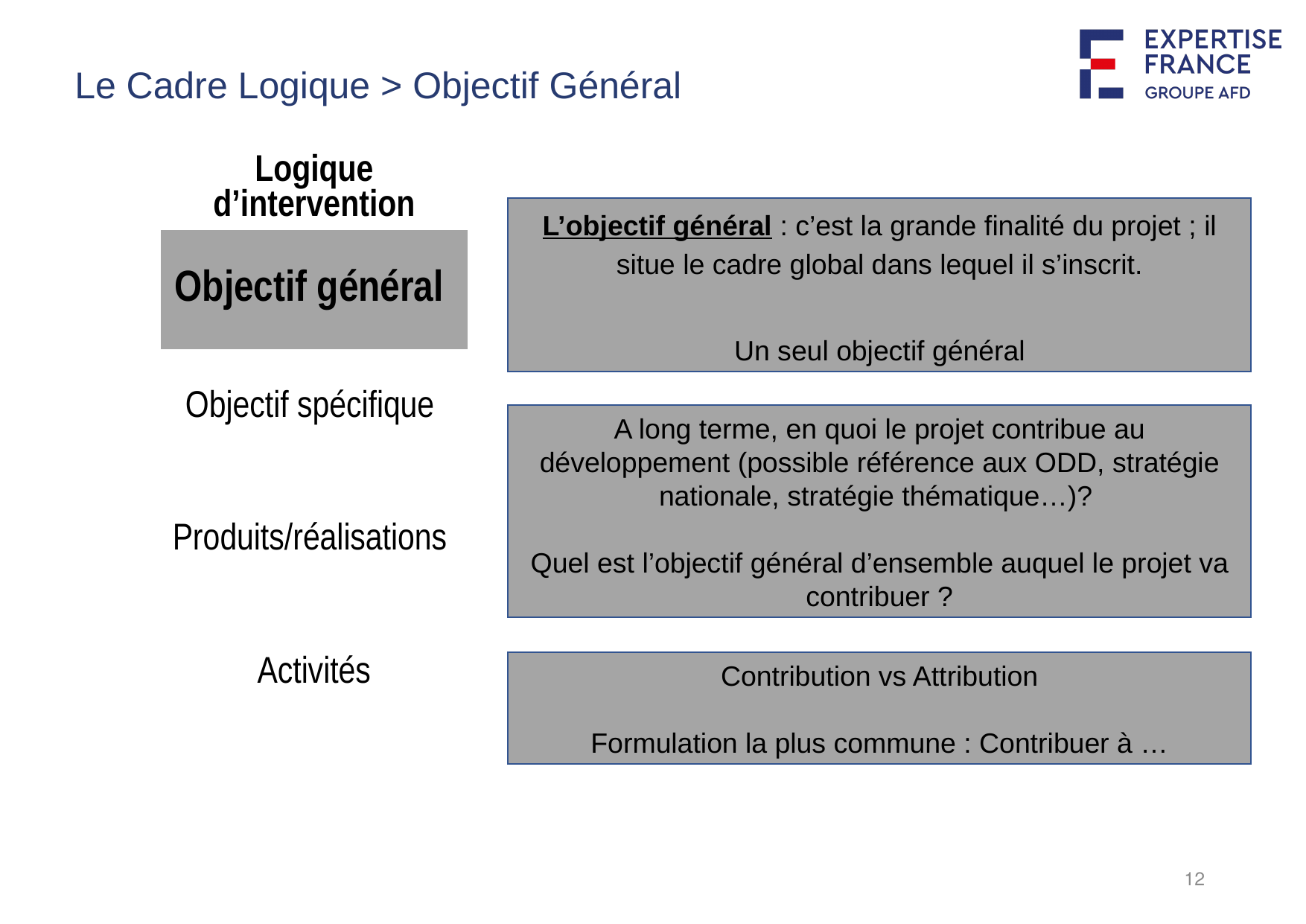

Le Cadre Logique > Objectif Général
| Logique d’intervention |
| --- |
| Objectif général |
| Objectif spécifique |
| Produits/réalisations |
| Activités |
L’objectif général : c’est la grande finalité du projet ; il situe le cadre global dans lequel il s’inscrit.

Un seul objectif général
A long terme, en quoi le projet contribue au développement (possible référence aux ODD, stratégie nationale, stratégie thématique…)?

Quel est l’objectif général d’ensemble auquel le projet va contribuer ?
Contribution vs Attribution

Formulation la plus commune : Contribuer à …
12